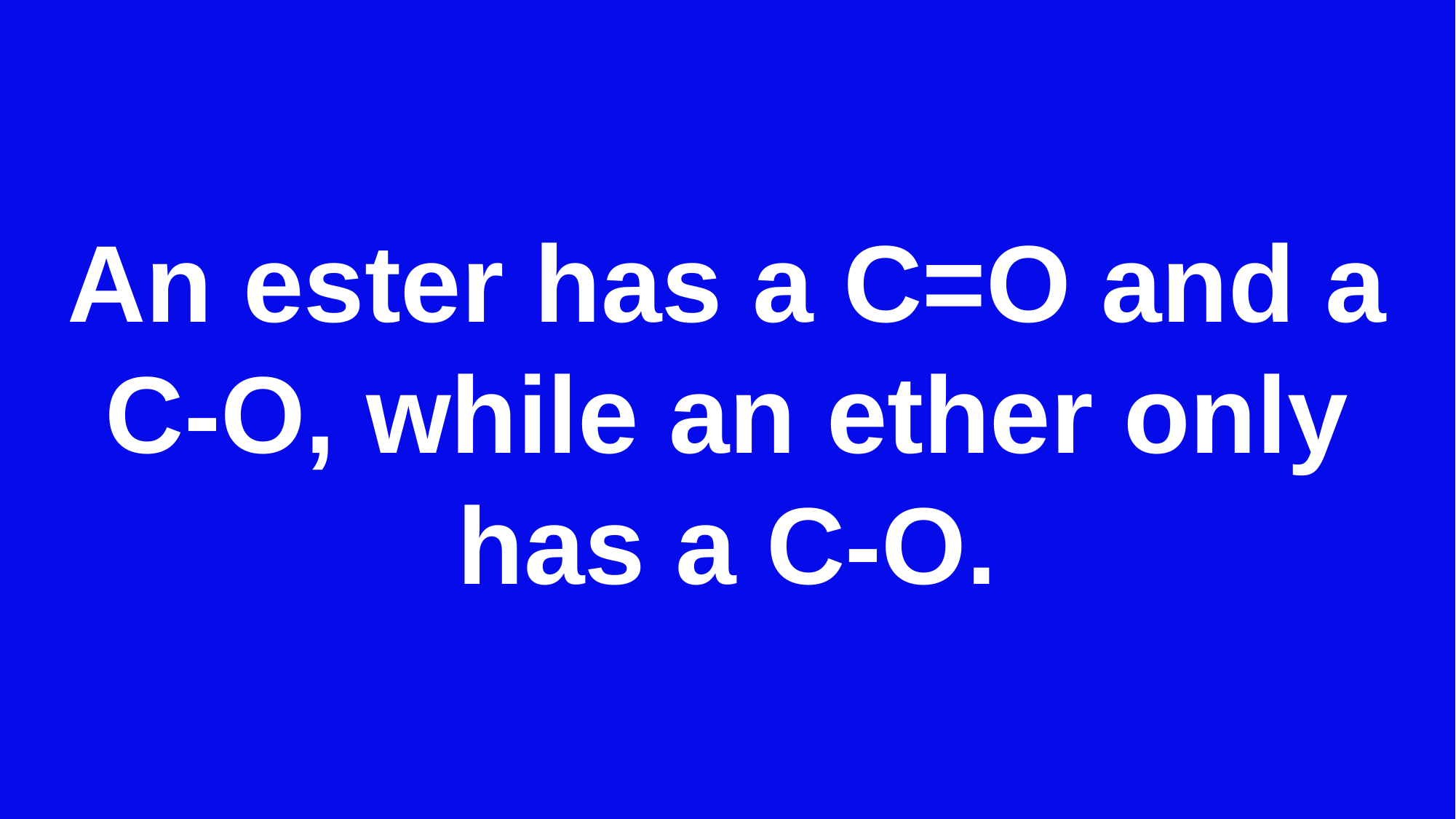

An ester has a C=O and a C-O, while an ether only has a C-O.